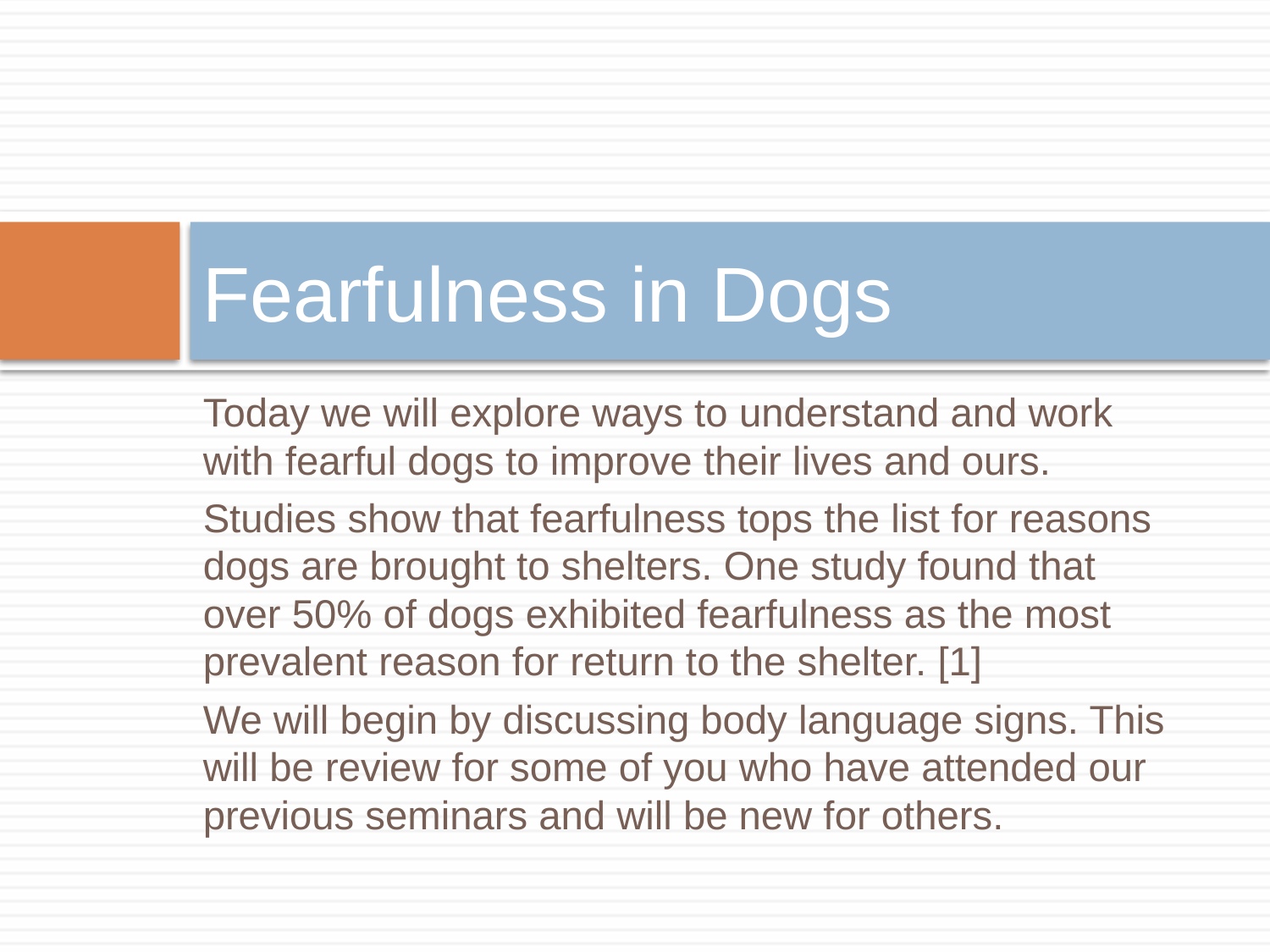

# Fearfulness in Dogs
Today we will explore ways to understand and work with fearful dogs to improve their lives and ours.
Studies show that fearfulness tops the list for reasons dogs are brought to shelters. One study found that over 50% of dogs exhibited fearfulness as the most prevalent reason for return to the shelter. [1]
We will begin by discussing body language signs. This will be review for some of you who have attended our previous seminars and will be new for others.